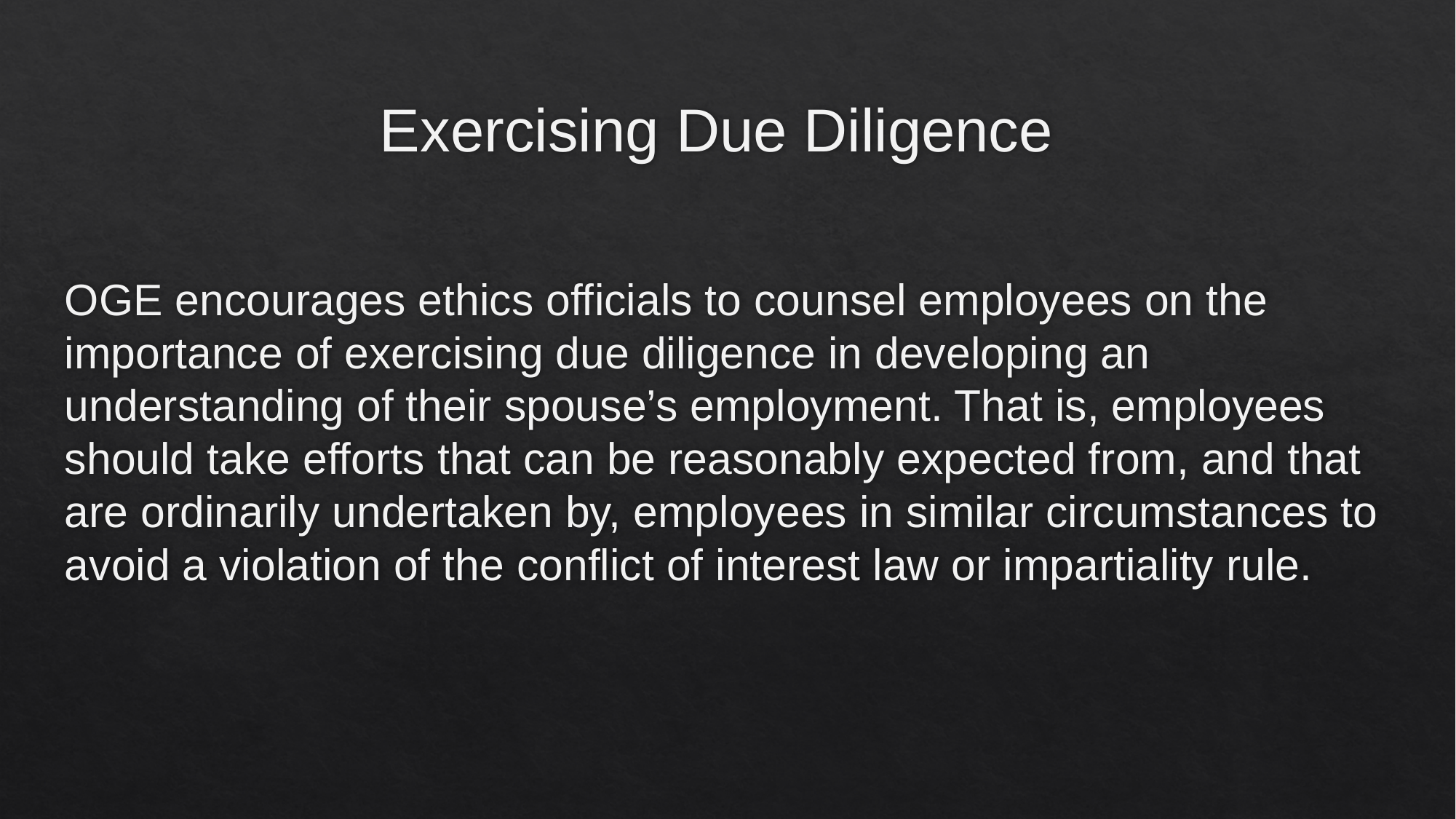

# Exercising Due Diligence
OGE encourages ethics officials to counsel employees on the importance of exercising due diligence in developing an understanding of their spouse’s employment. That is, employees should take efforts that can be reasonably expected from, and that are ordinarily undertaken by, employees in similar circumstances to avoid a violation of the conflict of interest law or impartiality rule.